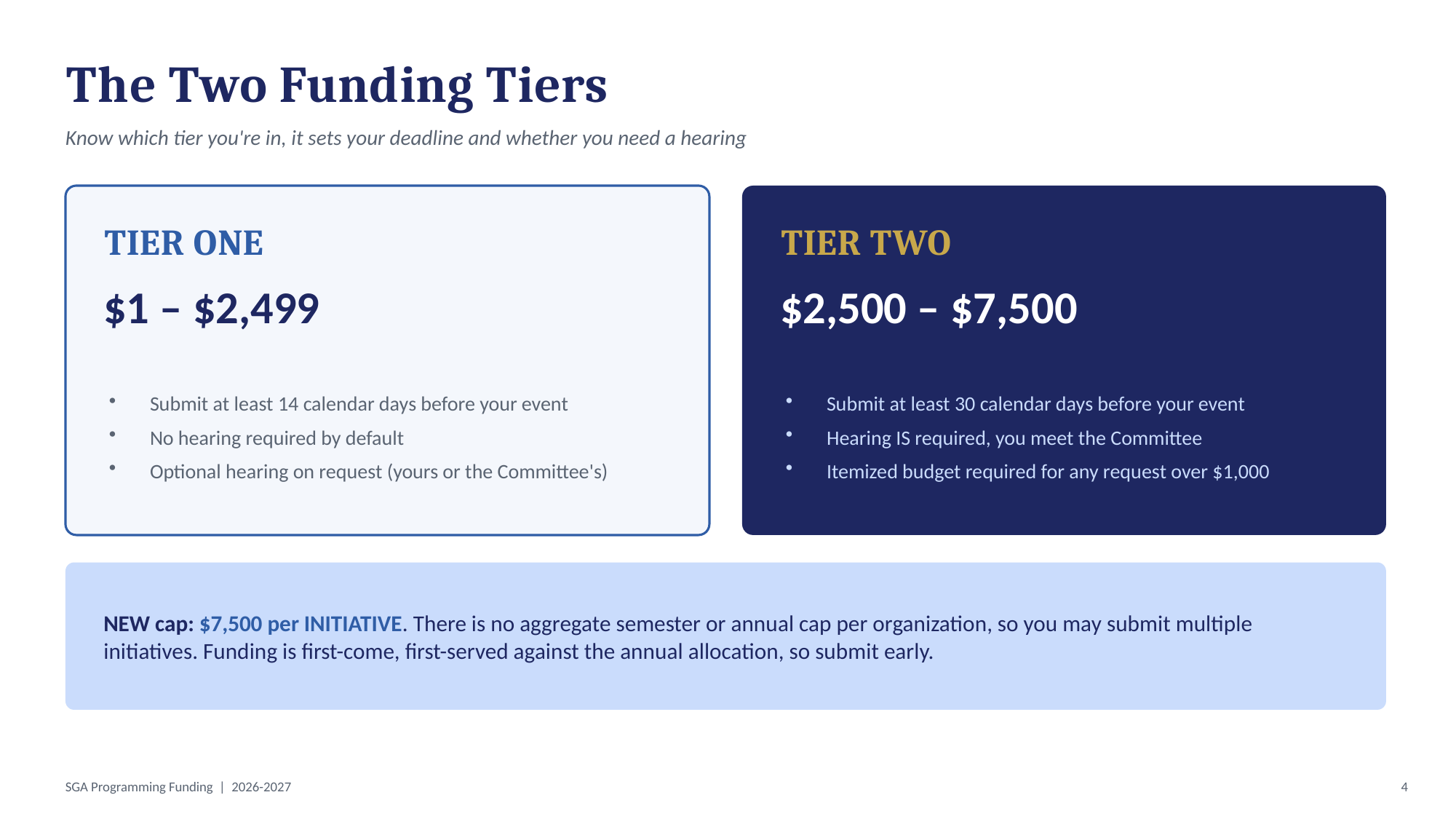

The Two Funding Tiers
Know which tier you're in, it sets your deadline and whether you need a hearing

TIER ONE
TIER TWO
$1 – $2,499
$2,500 – $7,500
Submit at least 14 calendar days before your event
No hearing required by default
Optional hearing on request (yours or the Committee's)
Submit at least 30 calendar days before your event
Hearing IS required, you meet the Committee
Itemized budget required for any request over $1,000

NEW cap: $7,500 per INITIATIVE. There is no aggregate semester or annual cap per organization, so you may submit multiple initiatives. Funding is first-come, first-served against the annual allocation, so submit early.
SGA Programming Funding  |  2026-2027
4